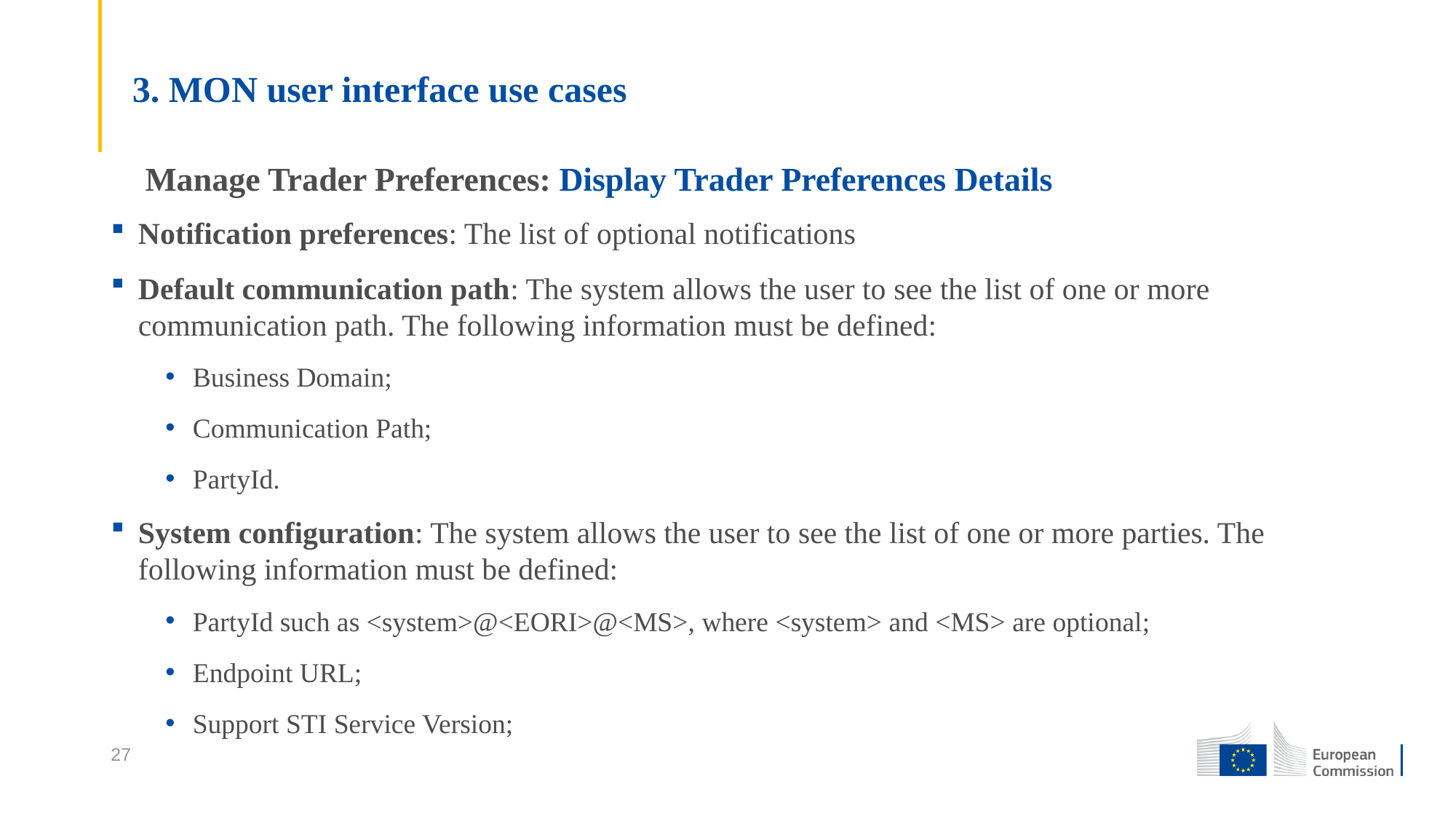

# 3. MON user interface use cases
Manage Trader Preferences: Display Trader Preferences Details

Notification preferences: The list of optional notifications
Default communication path: The system allows the user to see the list of one or more communication path. The following information must be defined:
Business Domain;
Communication Path;
PartyId.
System configuration: The system allows the user to see the list of one or more parties. The following information must be defined:
PartyId such as <system>@<EORI>@<MS>, where <system> and <MS> are optional;
Endpoint URL;
Support STI Service Version;

27